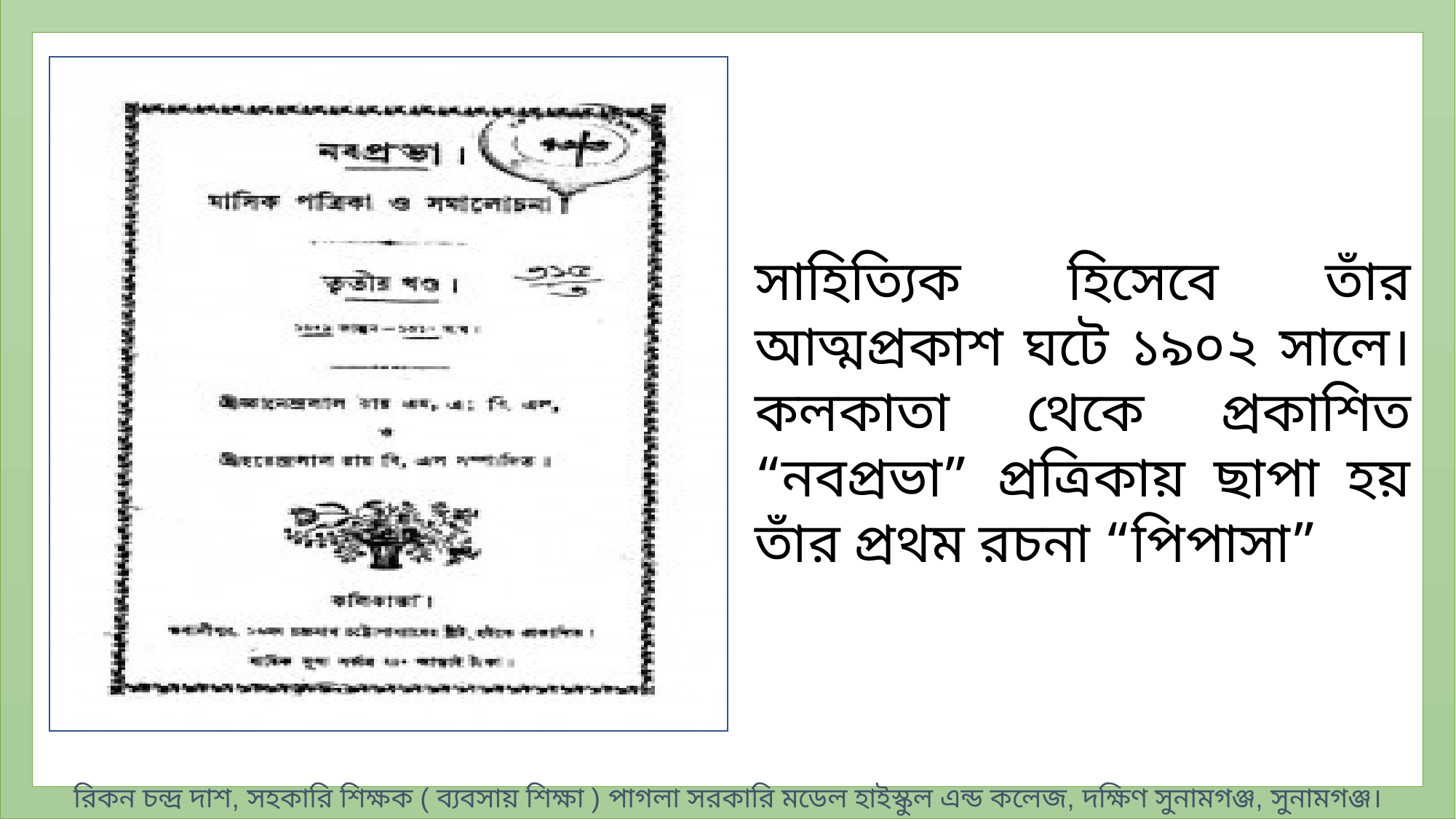

সাহিত্যিক হিসেবে তাঁর আত্মপ্রকাশ ঘটে ১৯০২ সালে। কলকাতা থেকে প্রকাশিত “নবপ্রভা” প্রত্রিকায় ছাপা হয় তাঁর প্রথম রচনা “পিপাসা”